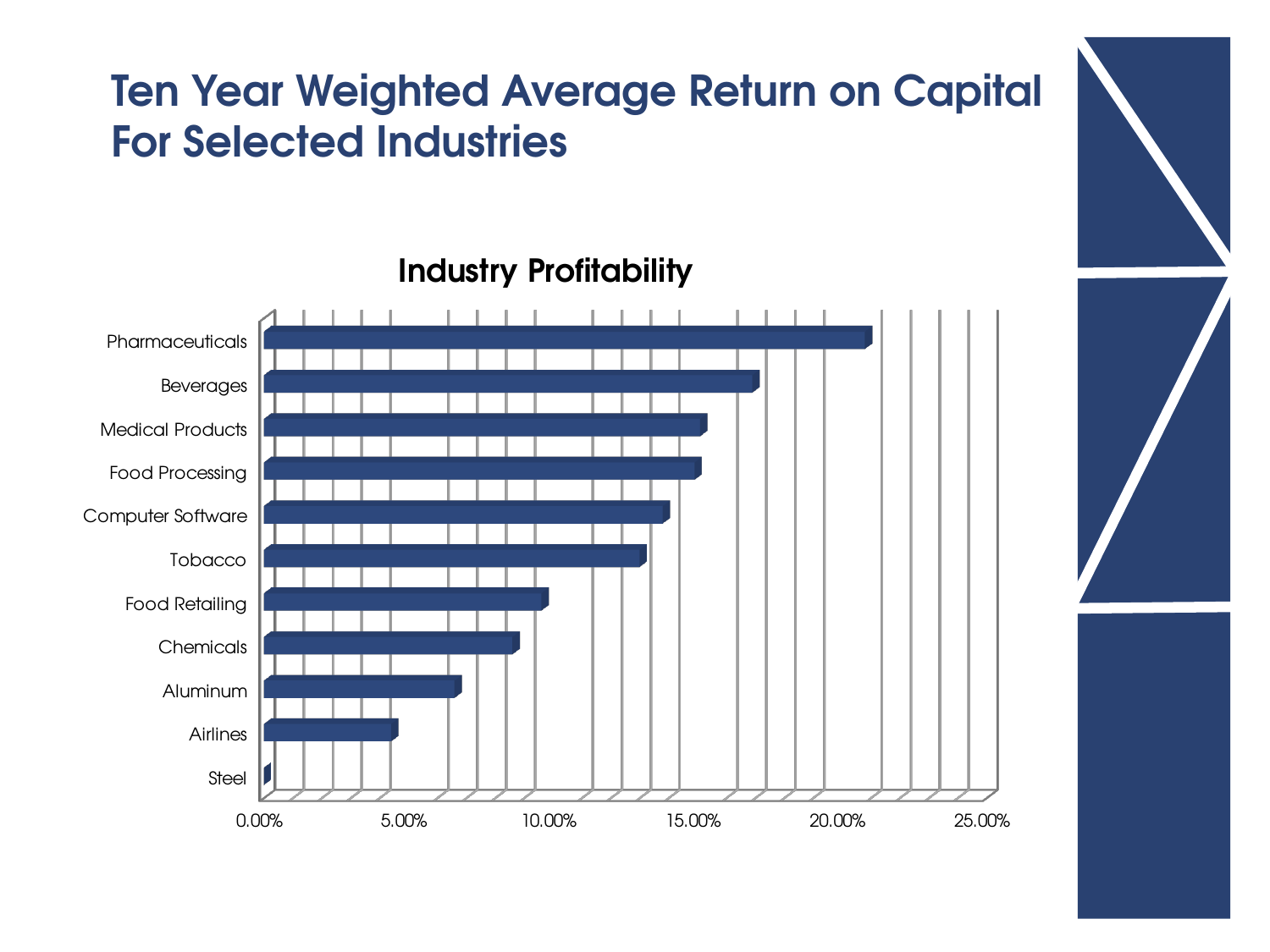

Ten Year Weighted Average Return on Capital For Selected Industries

[unsupported chart]